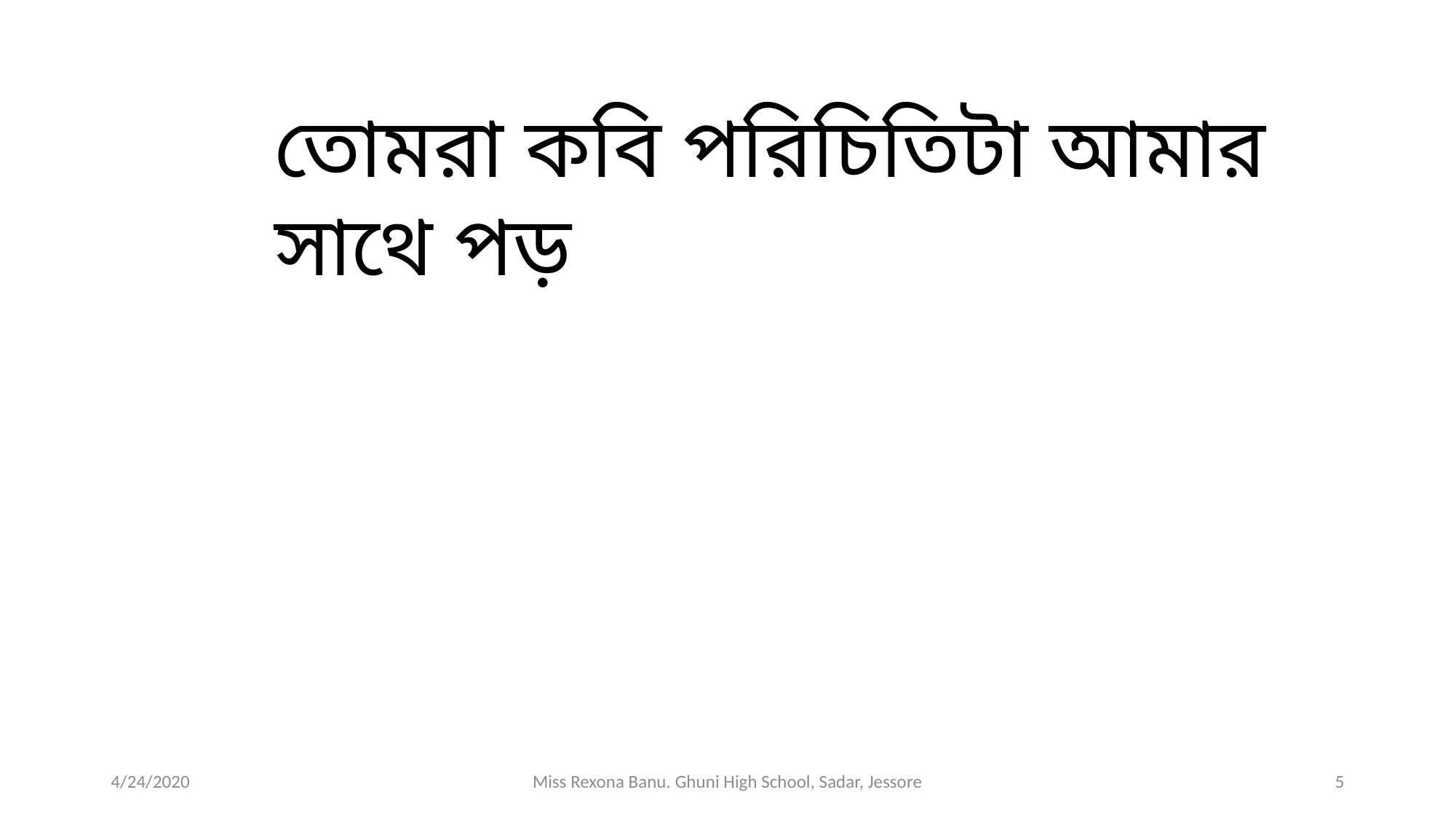

তোমরা কবি পরিচিতিটা আমার সাথে পড়
4/24/2020
Miss Rexona Banu. Ghuni High School, Sadar, Jessore
5